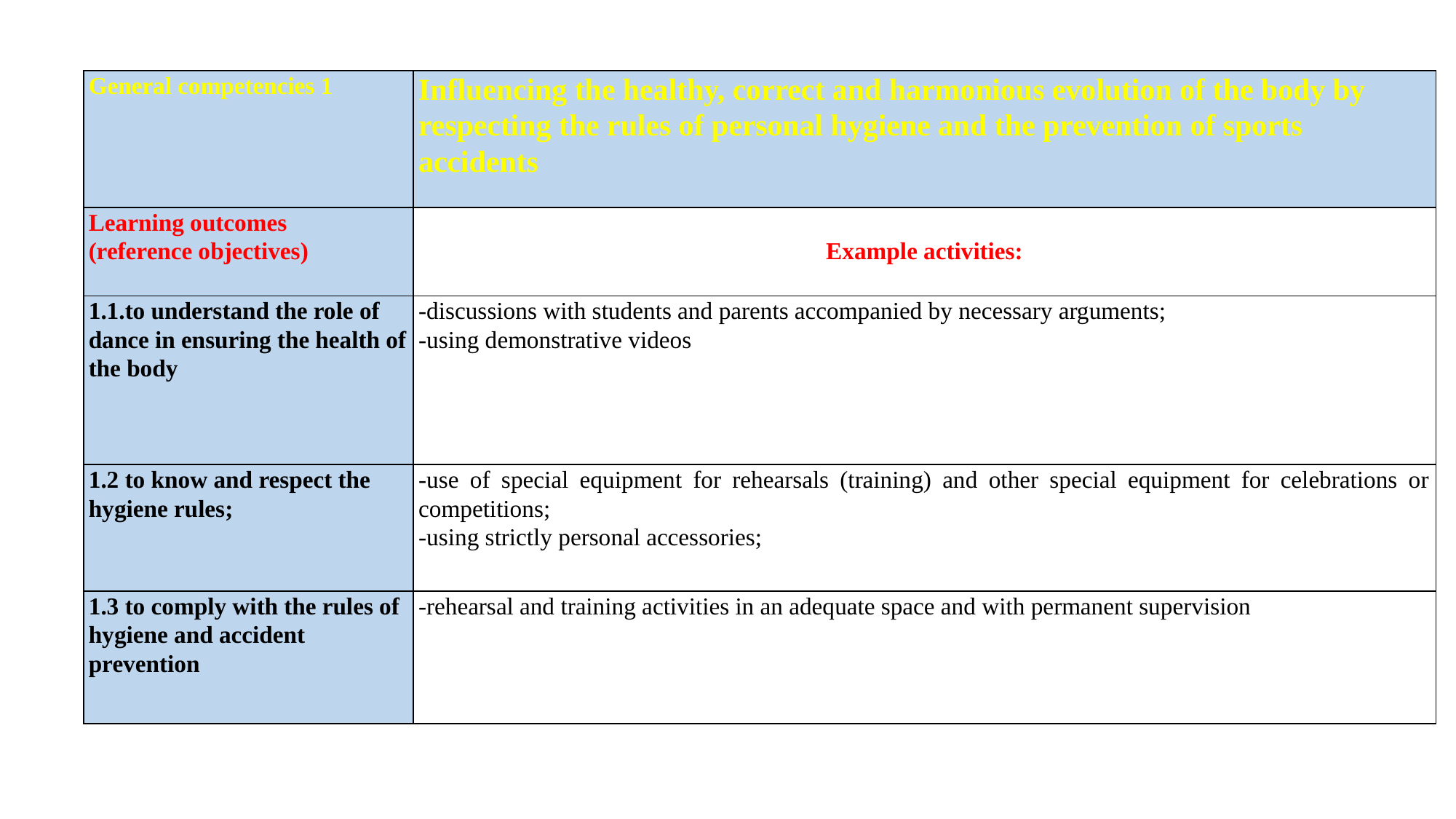

| General competencies 1 | Influencing the healthy, correct and harmonious evolution of the body by respecting the rules of personal hygiene and the prevention of sports accidents |
| --- | --- |
| Learning outcomes (reference objectives) | Example activities: |
| 1.1.to understand the role of dance in ensuring the health of the body | -discussions with students and parents accompanied by necessary arguments; -using demonstrative videos |
| 1.2 to know and respect the hygiene rules; | -use of special equipment for rehearsals (training) and other special equipment for celebrations or competitions; -using strictly personal accessories; |
| 1.3 to comply with the rules of hygiene and accident prevention | -rehearsal and training activities in an adequate space and with permanent supervision |